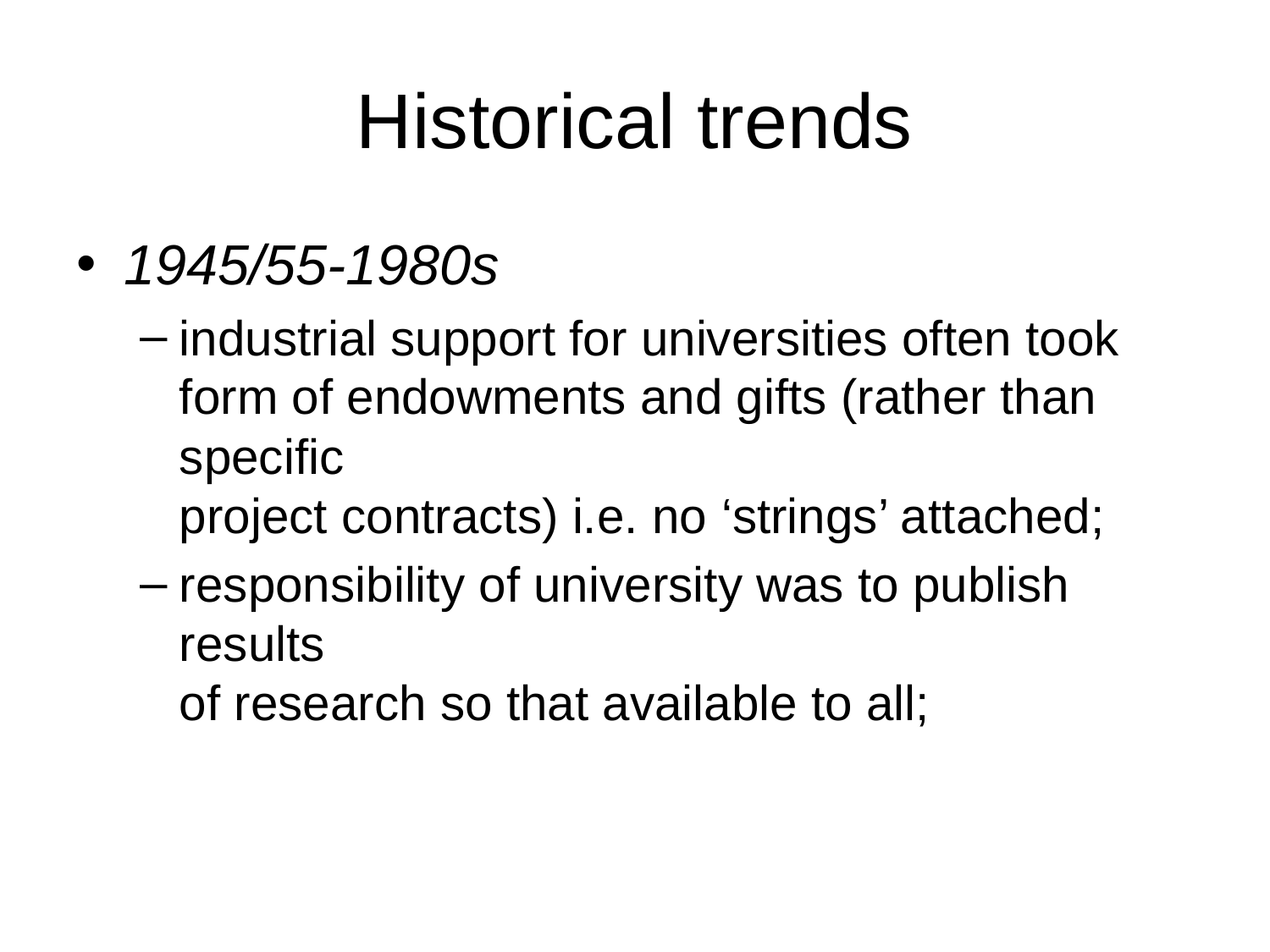

# Historical trends
1945/55-1980s
industrial support for universities often took form of endowments and gifts (rather than specific
project contracts) i.e. no ‘strings’ attached;
responsibility of university was to publish results
of research so that available to all;